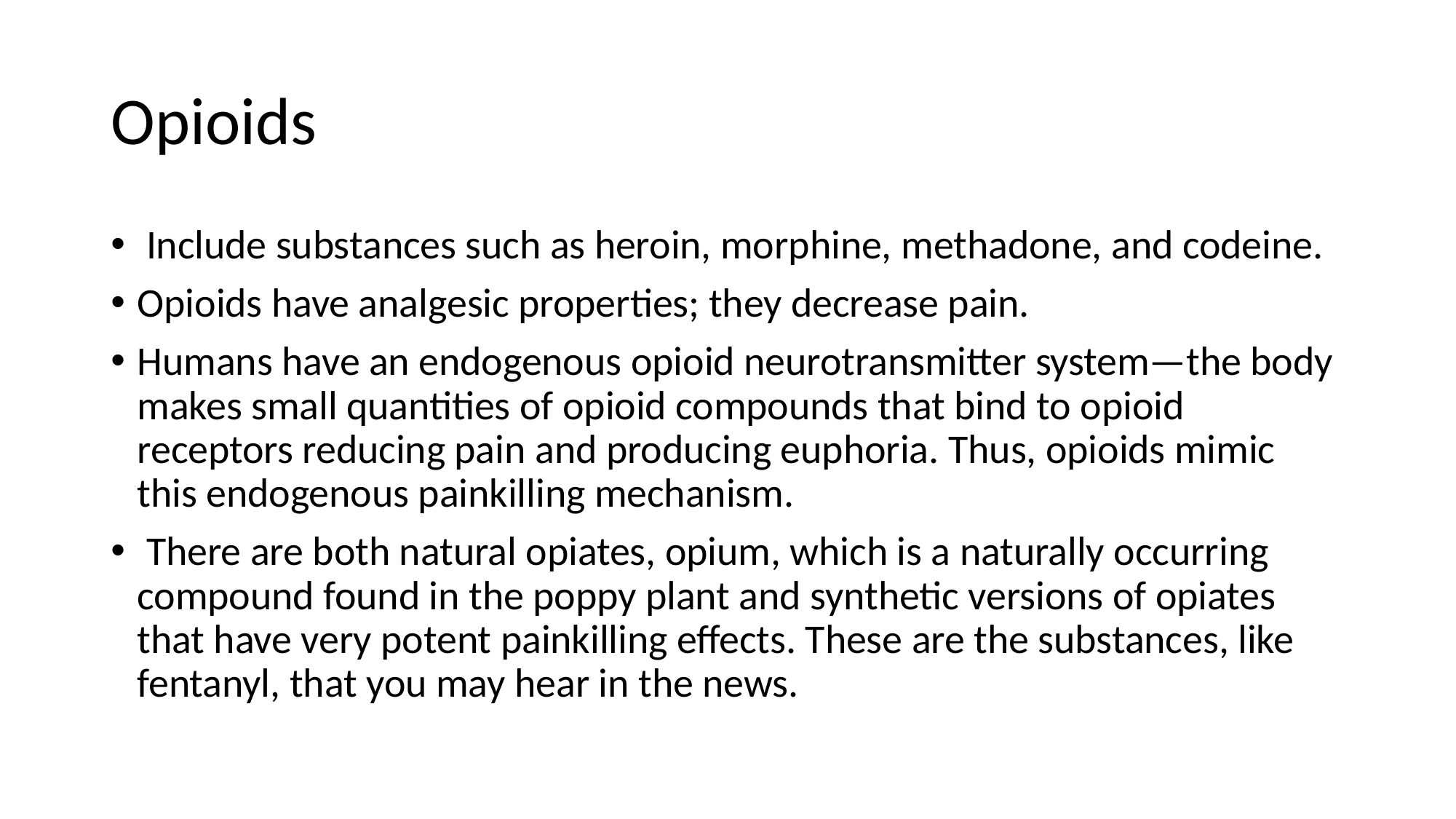

# Opioids
 Include substances such as heroin, morphine, methadone, and codeine.
Opioids have analgesic properties; they decrease pain.
Humans have an endogenous opioid neurotransmitter system—the body makes small quantities of opioid compounds that bind to opioid receptors reducing pain and producing euphoria. Thus, opioids mimic this endogenous painkilling mechanism.
 There are both natural opiates, opium, which is a naturally occurring compound found in the poppy plant and synthetic versions of opiates that have very potent painkilling effects. These are the substances, like fentanyl, that you may hear in the news.